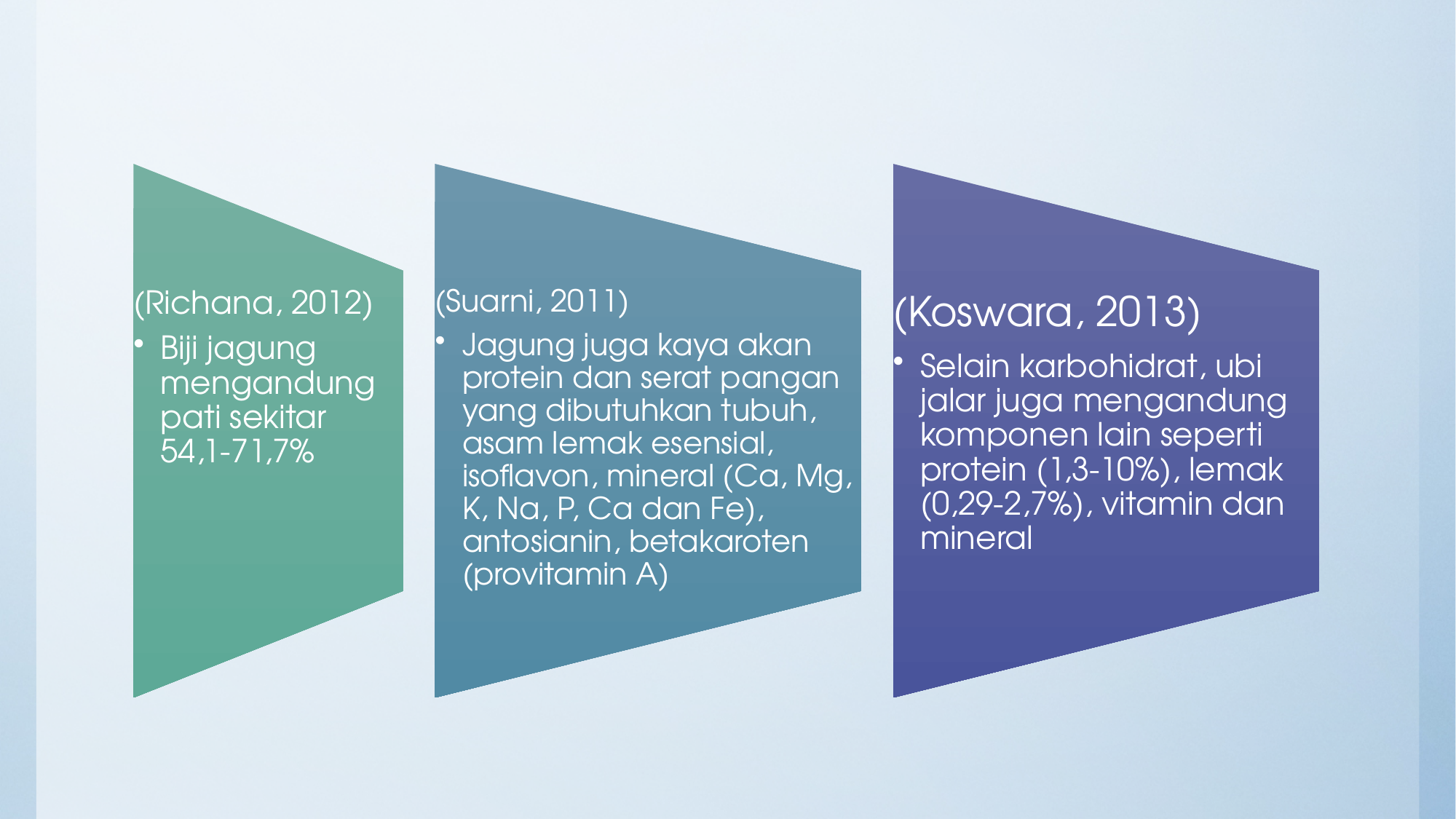

(Richana, 2012)
Biji jagung mengandung pati sekitar 54,1-71,7%
(Suarni, 2011)
Jagung juga kaya akan protein dan serat pangan yang dibutuhkan tubuh, asam lemak esensial, isoflavon, mineral (Ca, Mg, K, Na, P, Ca dan Fe), antosianin, betakaroten (provitamin A)
(Koswara, 2013)
Selain karbohidrat, ubi jalar juga mengandung komponen lain seperti protein (1,3-10%), lemak (0,29-2,7%), vitamin dan mineral